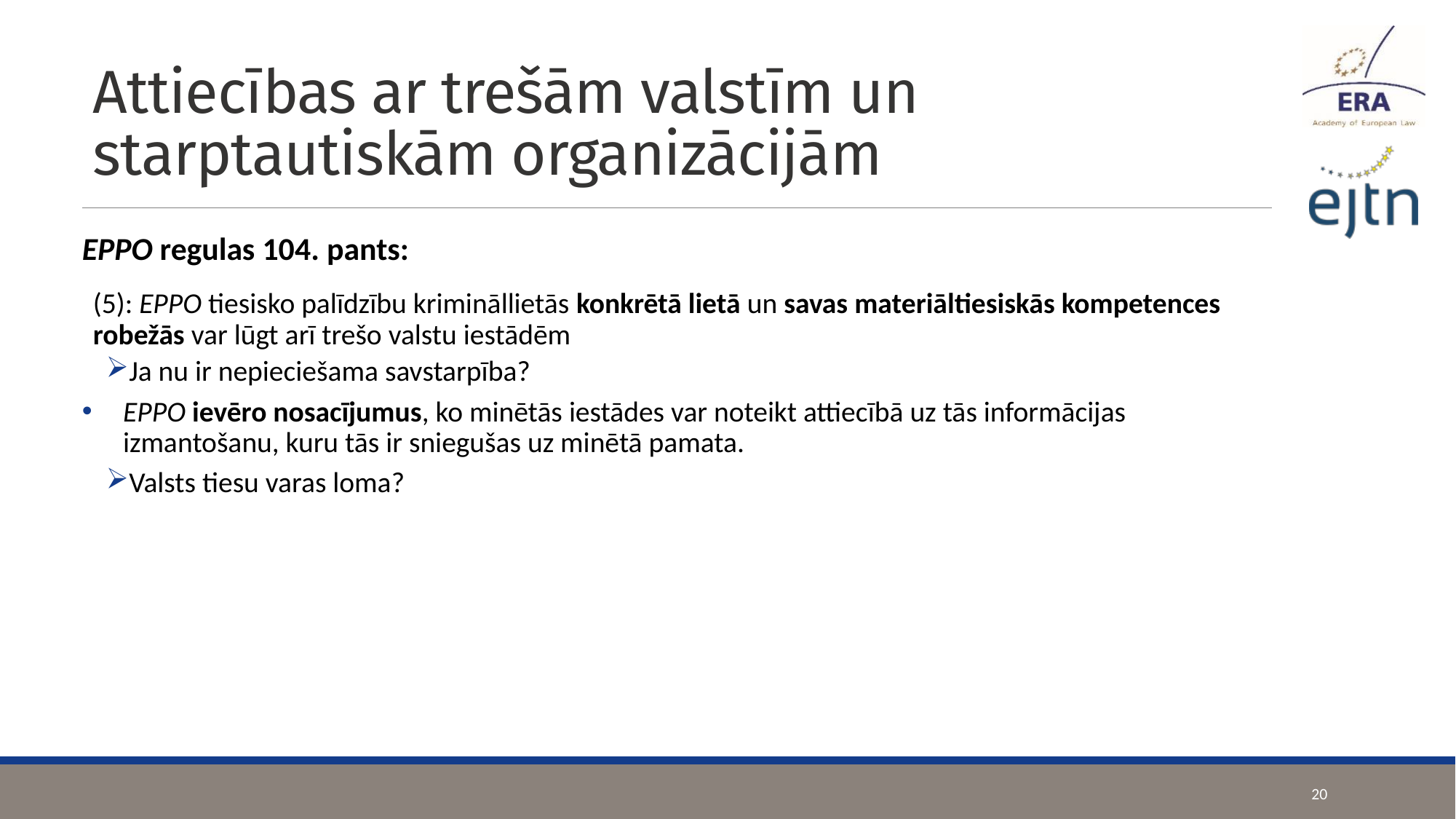

# Attiecības ar trešām valstīm un starptautiskām organizācijām
EPPO regulas 104. pants:
(5): EPPO tiesisko palīdzību krimināllietās konkrētā lietā un savas materiāltiesiskās kompetences robežās var lūgt arī trešo valstu iestādēm
Ja nu ir nepieciešama savstarpība?
EPPO ievēro nosacījumus, ko minētās iestādes var noteikt attiecībā uz tās informācijas izmantošanu, kuru tās ir sniegušas uz minētā pamata.
Valsts tiesu varas loma?

20